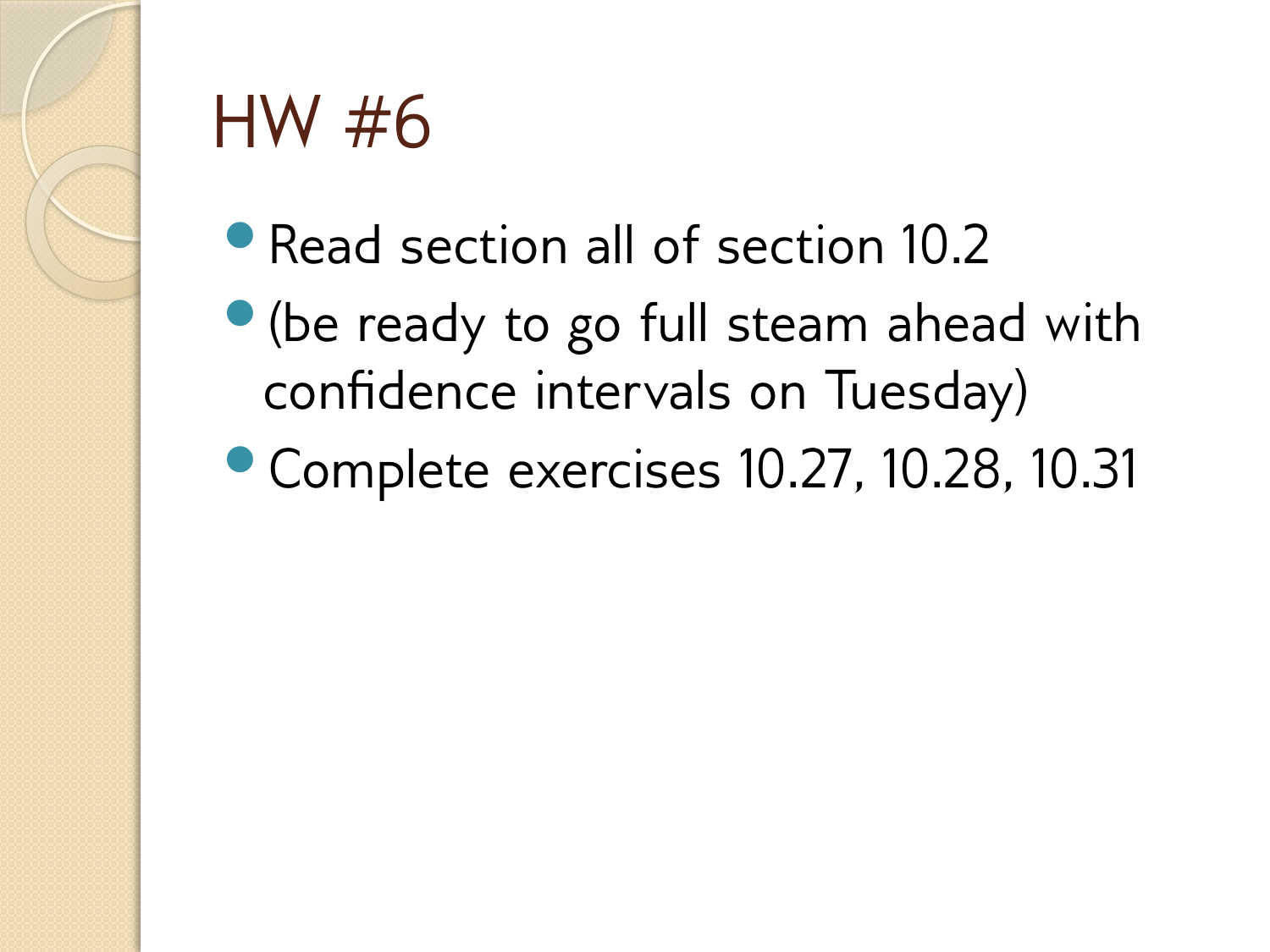

# HW #6
Read section all of section 10.2
(be ready to go full steam ahead with confidence intervals on Tuesday)
Complete exercises 10.27, 10.28, 10.31